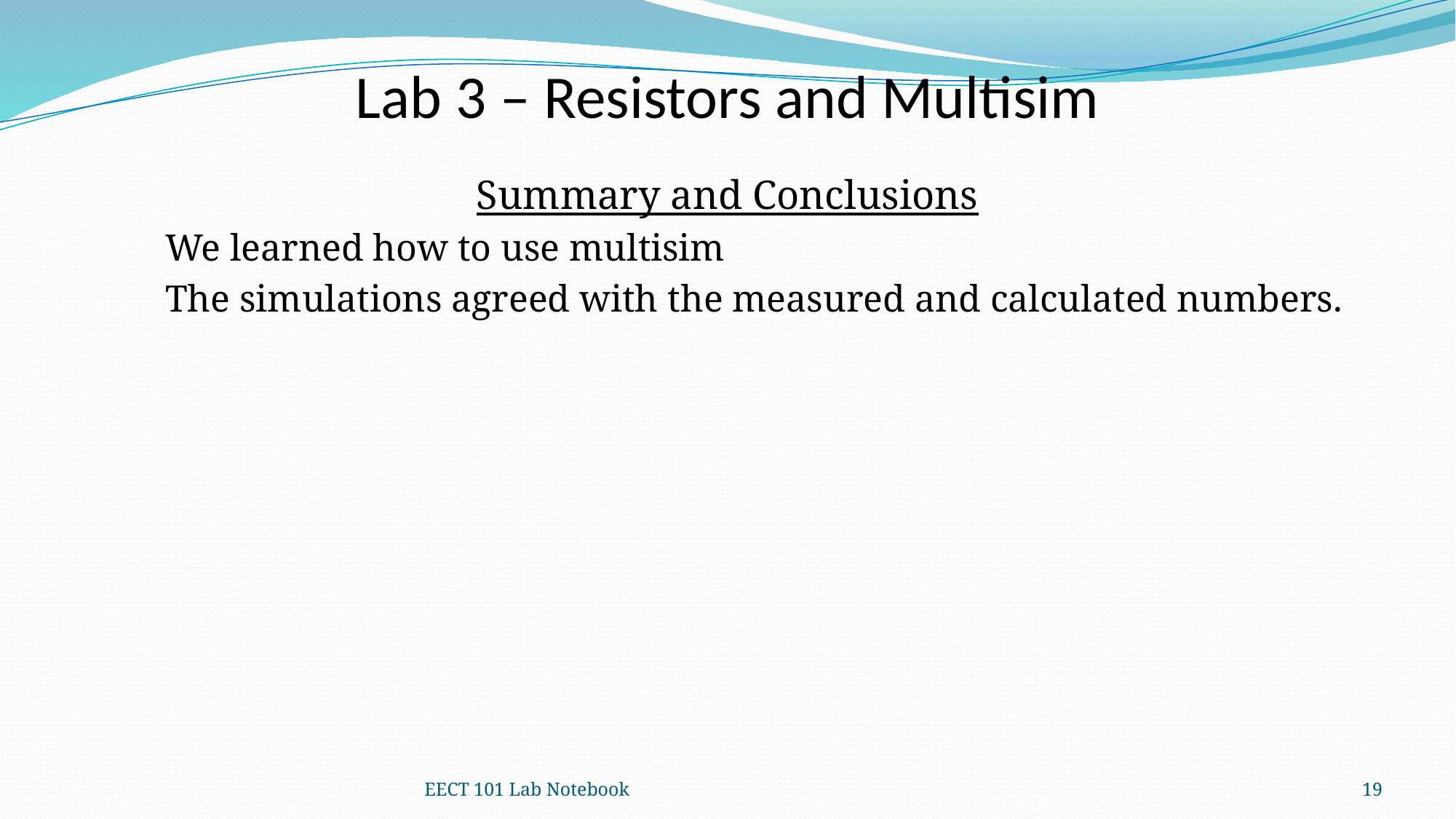

Lab 3 – Resistors and Multisim
Summary and Conclusions
We learned how to use multisim
The simulations agreed with the measured and calculated numbers.

EECT 101 Lab Notebook
19